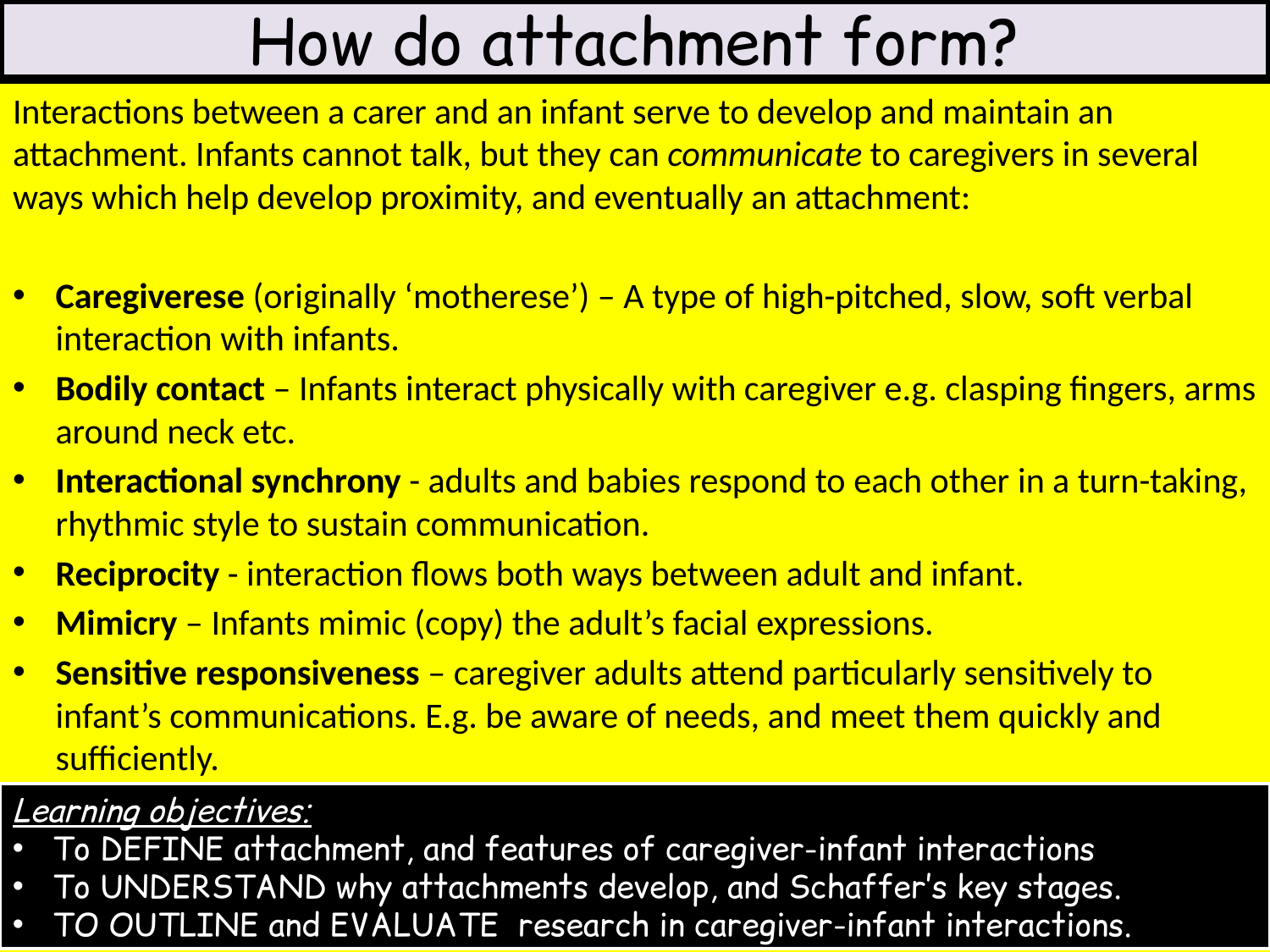

How do attachment form?
Interactions between a carer and an infant serve to develop and maintain an attachment. Infants cannot talk, but they can communicate to caregivers in several ways which help develop proximity, and eventually an attachment:

Caregiverese (originally ‘motherese’) – A type of high-pitched, slow, soft verbal interaction with infants.
Bodily contact – Infants interact physically with caregiver e.g. clasping fingers, arms around neck etc.
Interactional synchrony - adults and babies respond to each other in a turn-taking, rhythmic style to sustain communication.
Reciprocity - interaction flows both ways between adult and infant.
Mimicry – Infants mimic (copy) the adult’s facial expressions.
Sensitive responsiveness – caregiver adults attend particularly sensitively to infant’s communications. E.g. be aware of needs, and meet them quickly and sufficiently.
Learning objectives:
To DEFINE attachment, and features of caregiver-infant interactions
To UNDERSTAND why attachments develop, and Schaffer’s key stages.
TO OUTLINE and EVALUATE  research in caregiver-infant interactions.